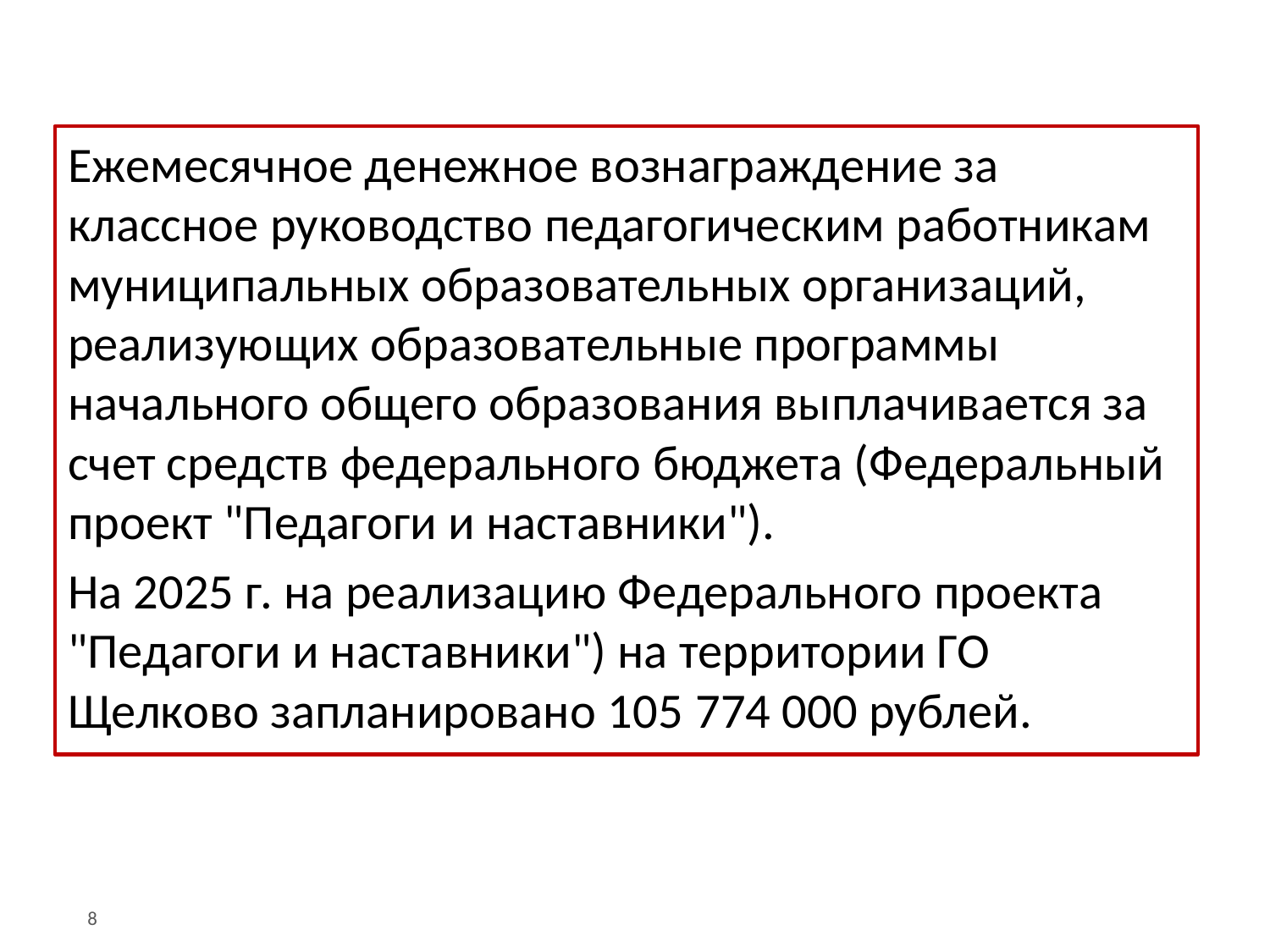

Ежемесячное денежное вознаграждение за классное руководство педагогическим работникам муниципальных образовательных организаций, реализующих образовательные программы начального общего образования выплачивается за счет средств федерального бюджета (Федеральный проект "Педагоги и наставники").
На 2025 г. на реализацию Федерального проекта "Педагоги и наставники") на территории ГО Щелково запланировано 105 774 000 рублей.

8